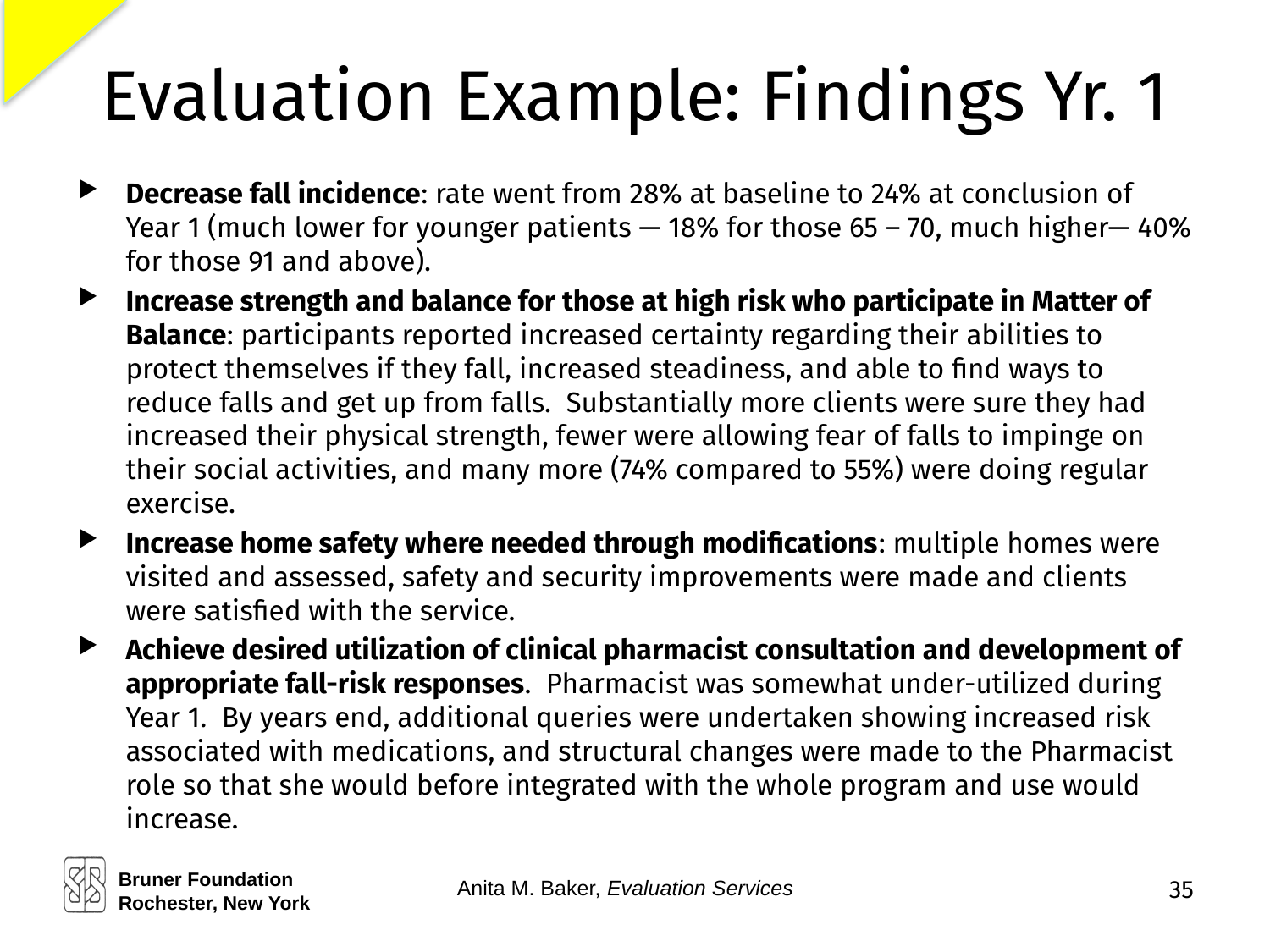

# Evaluation Example: Findings Yr. 1
Decrease fall incidence: rate went from 28% at baseline to 24% at conclusion of Year 1 (much lower for younger patients — 18% for those 65 – 70, much higher— 40% for those 91 and above).
Increase strength and balance for those at high risk who participate in Matter of Balance: participants reported increased certainty regarding their abilities to protect themselves if they fall, increased steadiness, and able to find ways to reduce falls and get up from falls.  Substantially more clients were sure they had increased their physical strength, fewer were allowing fear of falls to impinge on their social activities, and many more (74% compared to 55%) were doing regular exercise.
Increase home safety where needed through modifications: multiple homes were visited and assessed, safety and security improvements were made and clients were satisfied with the service.
Achieve desired utilization of clinical pharmacist consultation and development of appropriate fall-risk responses.  Pharmacist was somewhat under-utilized during Year 1.  By years end, additional queries were undertaken showing increased risk associated with medications, and structural changes were made to the Pharmacist role so that she would before integrated with the whole program and use would increase.
Bruner Foundation
Rochester, New York
35
Anita M. Baker, Evaluation Services